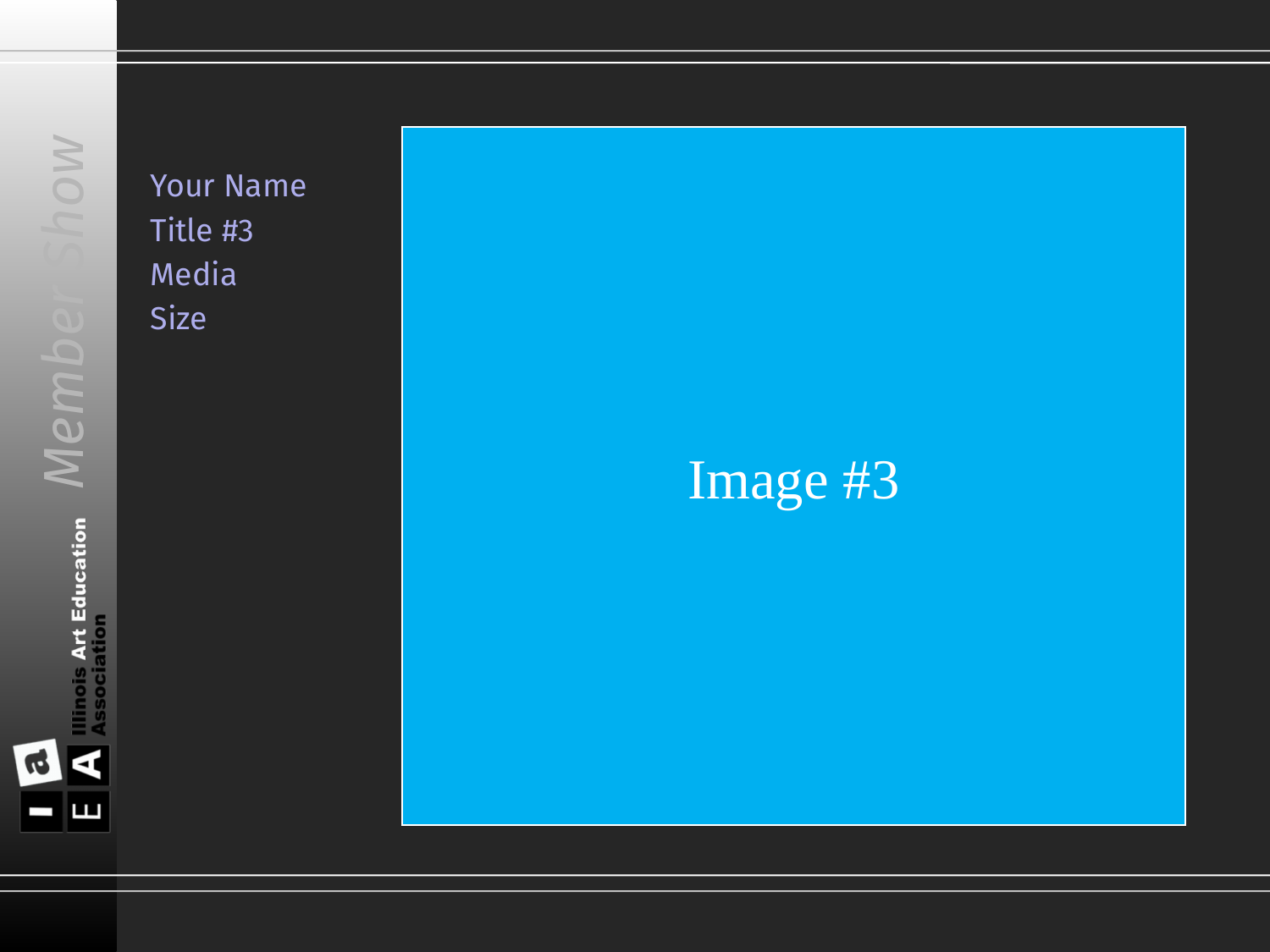

Image #3
Your Name
Title #3
Media
Size